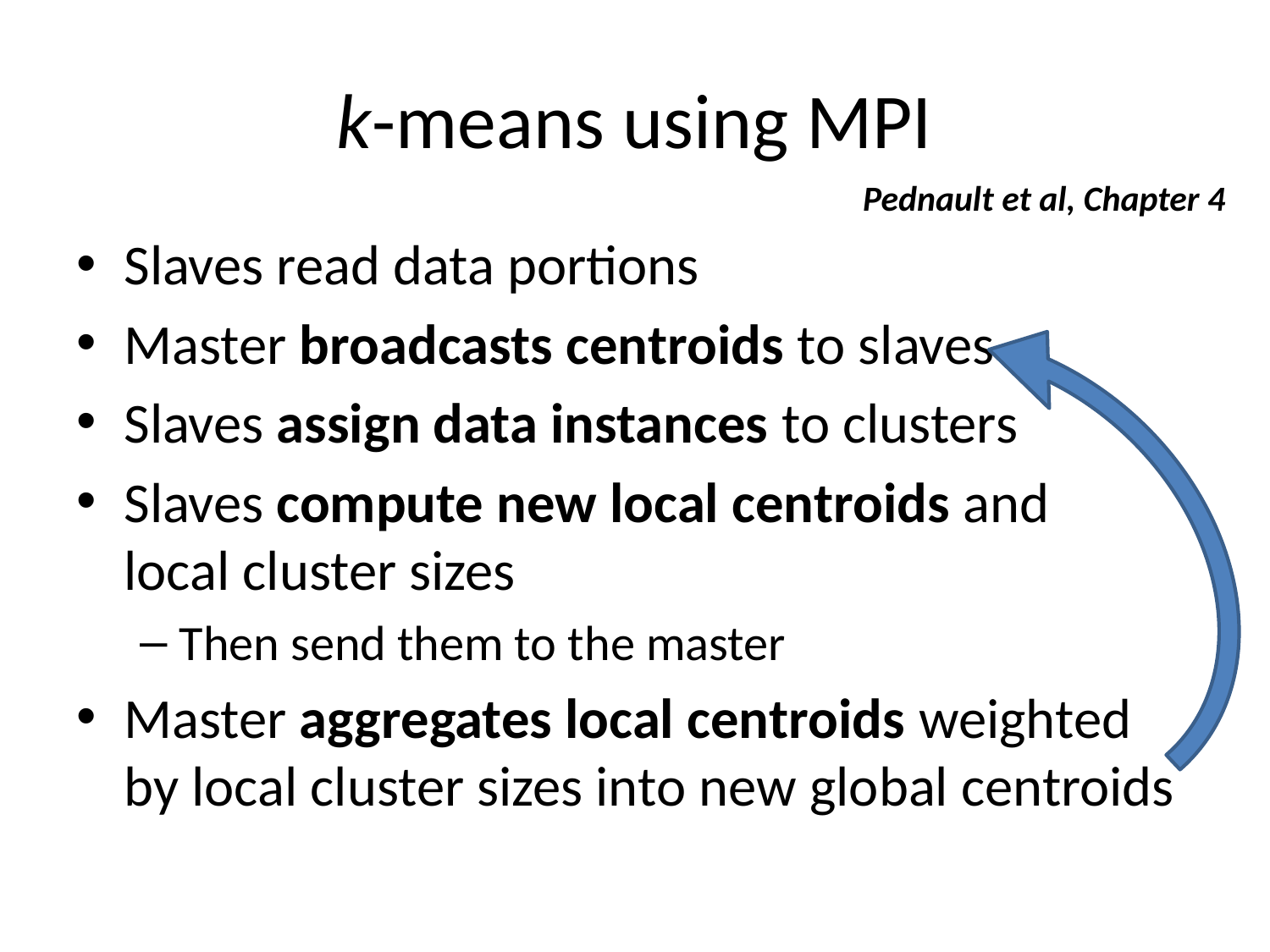

# k-means using MPI
Pednault et al, Chapter 4
Slaves read data portions
Master broadcasts centroids to slaves
Slaves assign data instances to clusters
Slaves compute new local centroids and    local cluster sizes
Then send them to the master
Master aggregates local centroids weighted by local cluster sizes into new global centroids